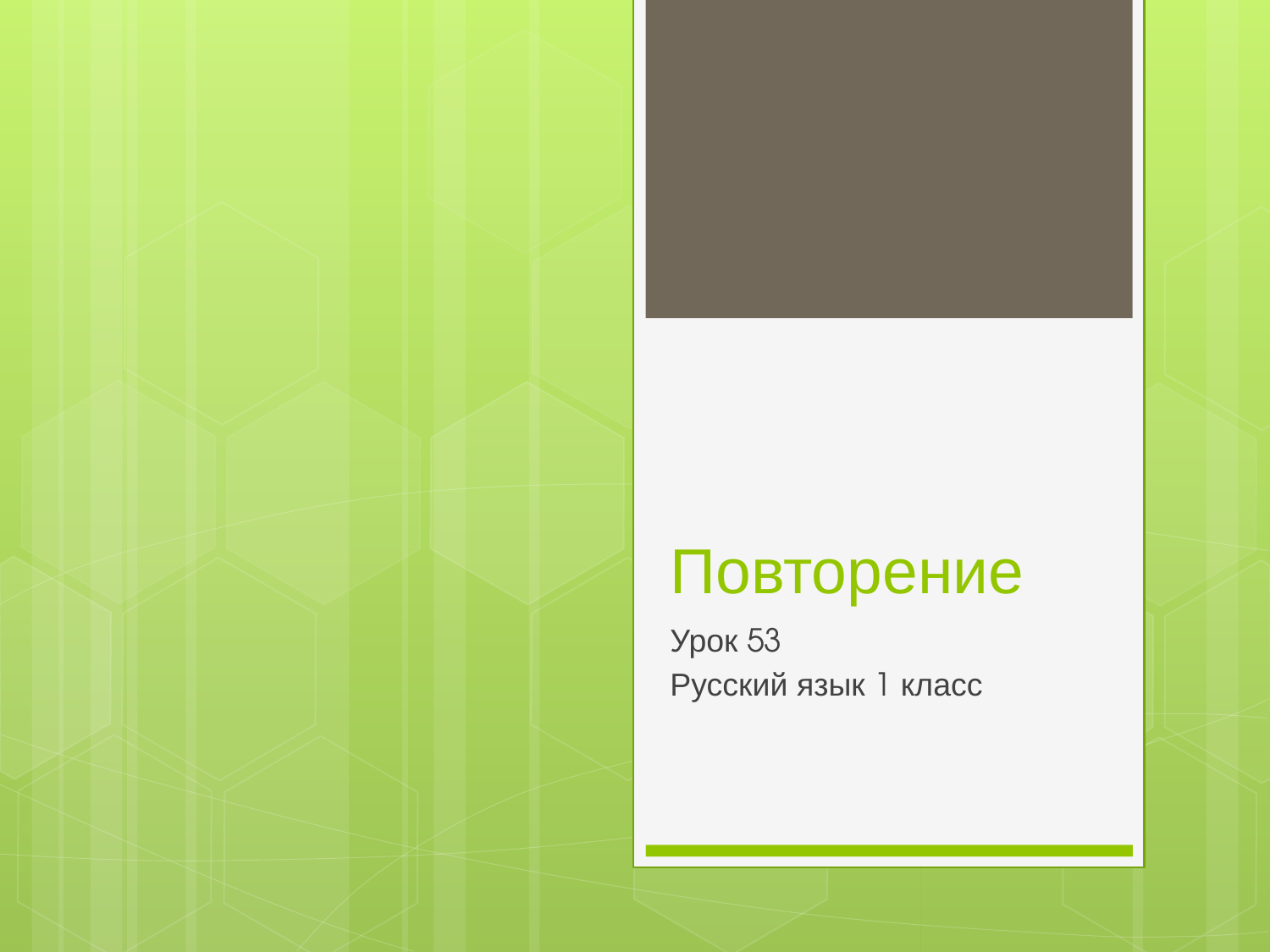

# Повторение
Урок 53
Русский язык 1 класс